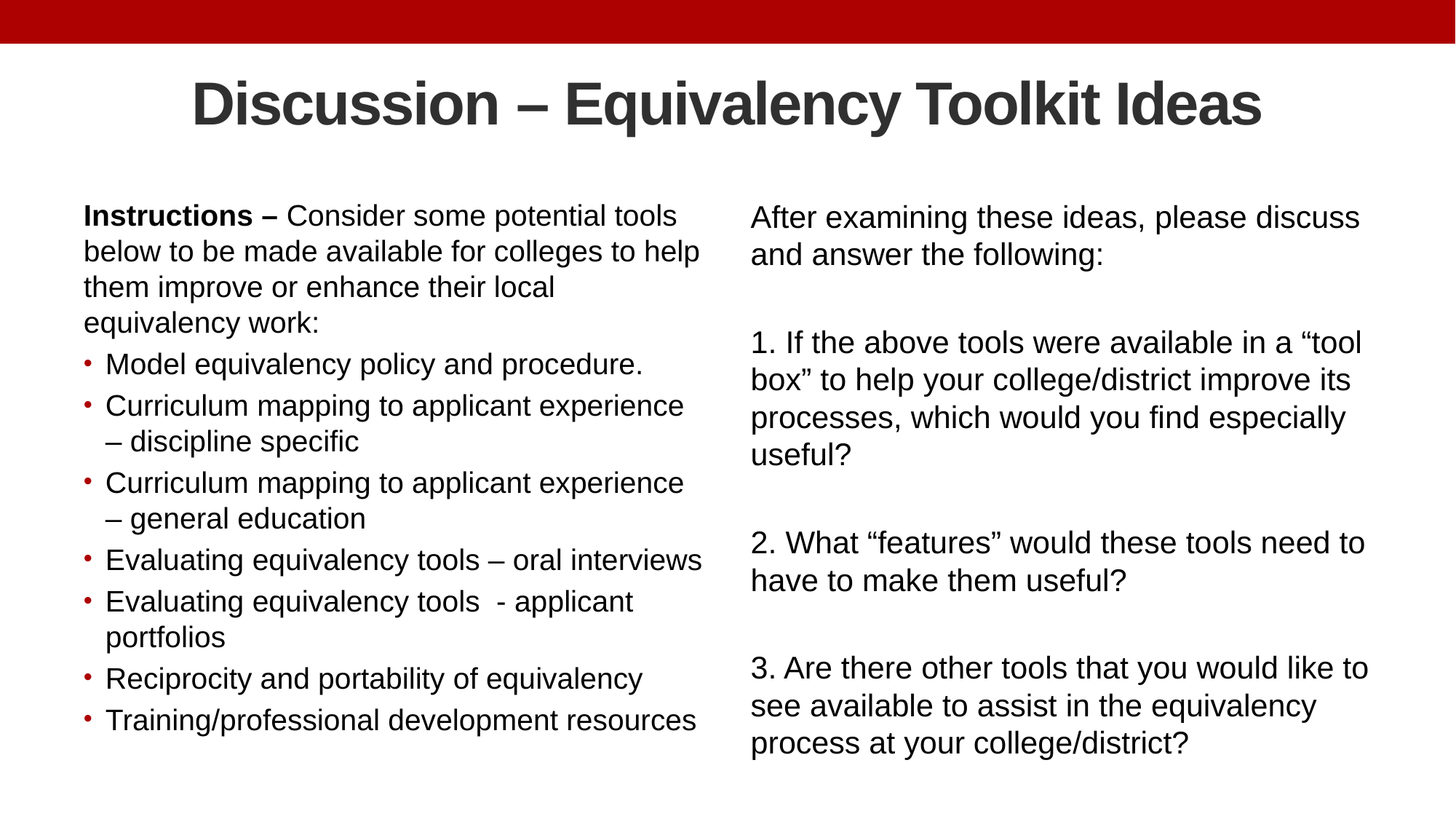

# Discussion – Equivalency Toolkit Ideas
Instructions – Consider some potential tools below to be made available for colleges to help them improve or enhance their local equivalency work:
Model equivalency policy and procedure.
Curriculum mapping to applicant experience – discipline specific
Curriculum mapping to applicant experience – general education
Evaluating equivalency tools – oral interviews
Evaluating equivalency tools  - applicant portfolios
Reciprocity and portability of equivalency
Training/professional development resources
After examining these ideas, please discuss and answer the following:

1. If the above tools were available in a “tool box” to help your college/district improve its processes, which would you find especially useful?

2. What “features” would these tools need to have to make them useful?

3. Are there other tools that you would like to see available to assist in the equivalency process at your college/district?